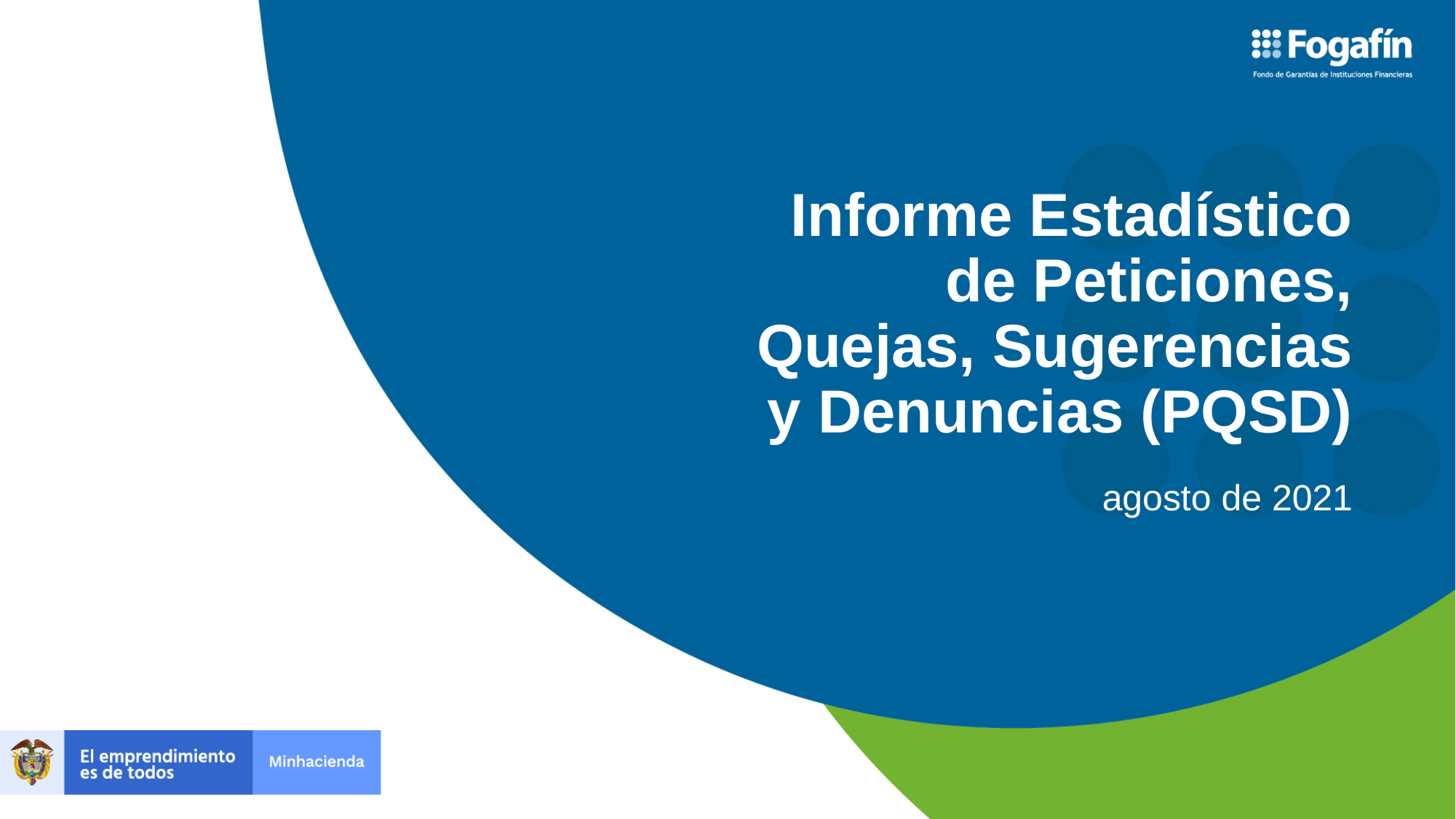

# Informe Estadístico de Peticiones, Quejas, Sugerencias y Denuncias (PQSD)
agosto de 2021